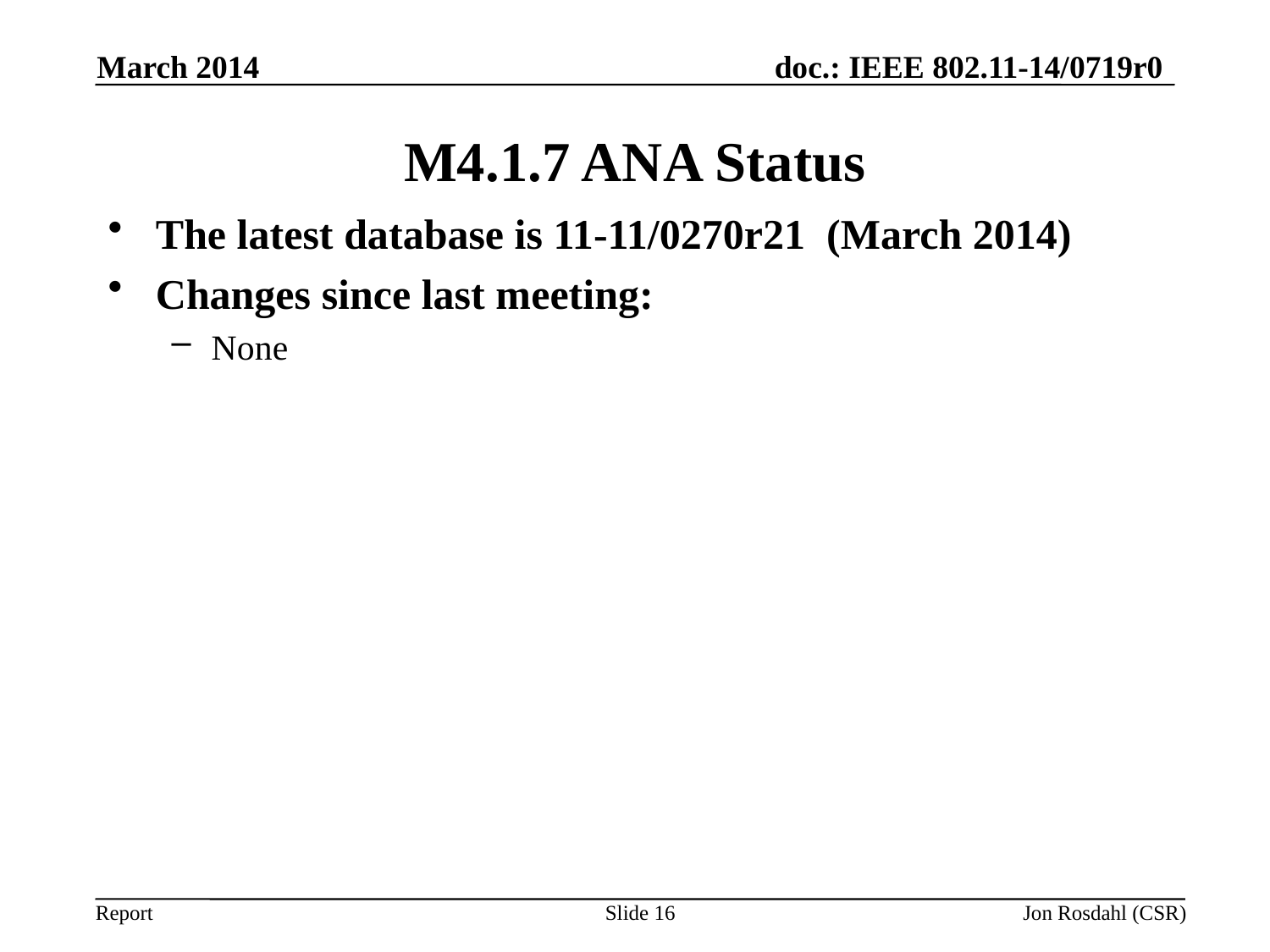

March 2014
# M4.1.7 ANA Status
The latest database is 11-11/0270r21  (March 2014)
Changes since last meeting:
None

Slide 16
Jon Rosdahl (CSR)